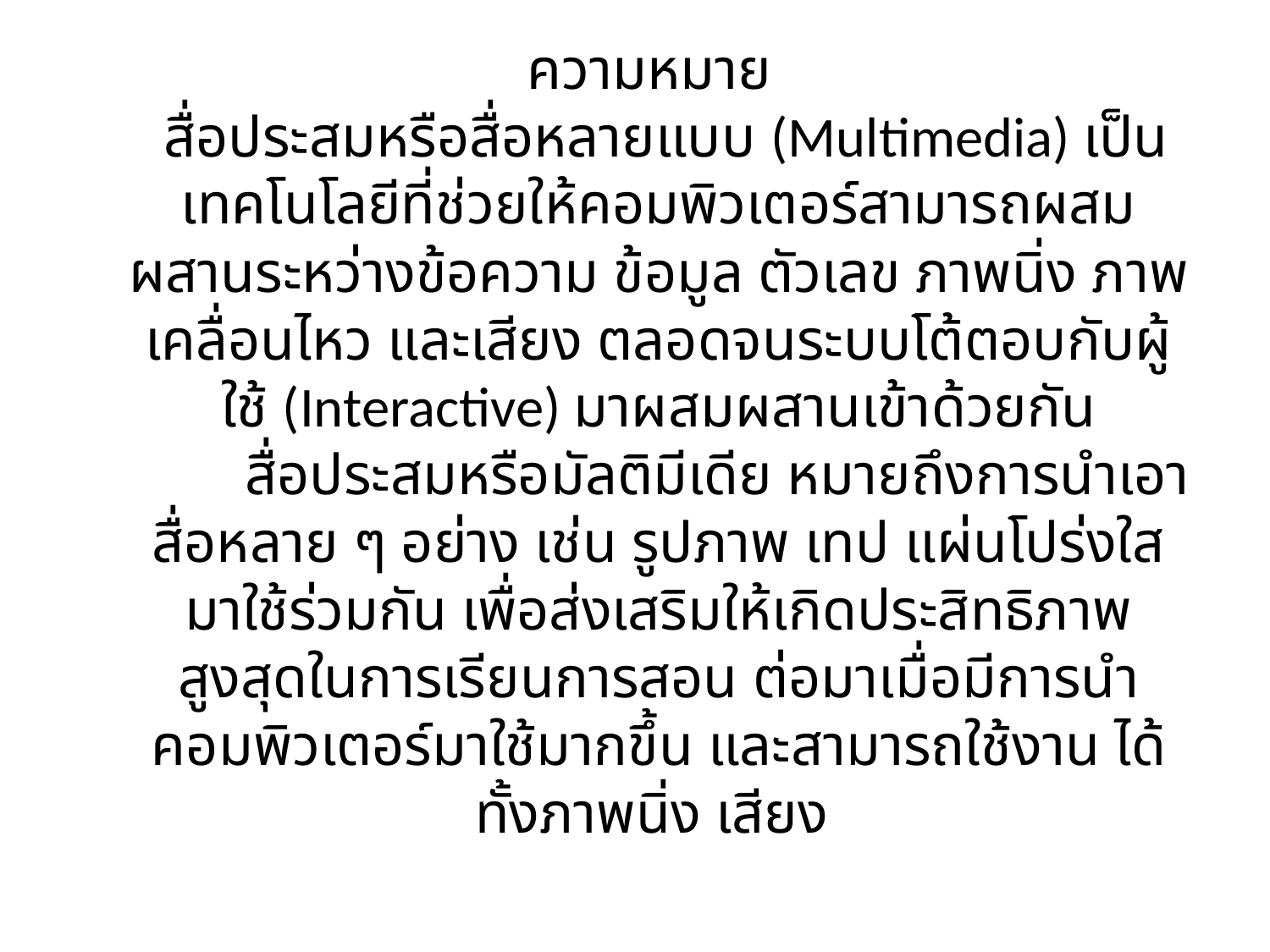

ความหมาย
 สื่อประสมหรือสื่อหลายแบบ (Multimedia) เป็นเทคโนโลยีที่ช่วยให้คอมพิวเตอร์สามารถผสมผสานระหว่างข้อความ ข้อมูล ตัวเลข ภาพนิ่ง ภาพเคลื่อนไหว และเสียง ตลอดจนระบบโต้ตอบกับผู้ใช้ (Interactive) มาผสมผสานเข้าด้วยกัน
        สื่อประสมหรือมัลติมีเดีย หมายถึงการนำเอาสื่อหลาย ๆ อย่าง เช่น รูปภาพ เทป แผ่นโปร่งใส มาใช้ร่วมกัน เพื่อส่งเสริมให้เกิดประสิทธิภาพสูงสุดในการเรียนการสอน ต่อมาเมื่อมีการนำคอมพิวเตอร์มาใช้มากขึ้น และสามารถใช้งาน ได้ทั้งภาพนิ่ง เสียง
#